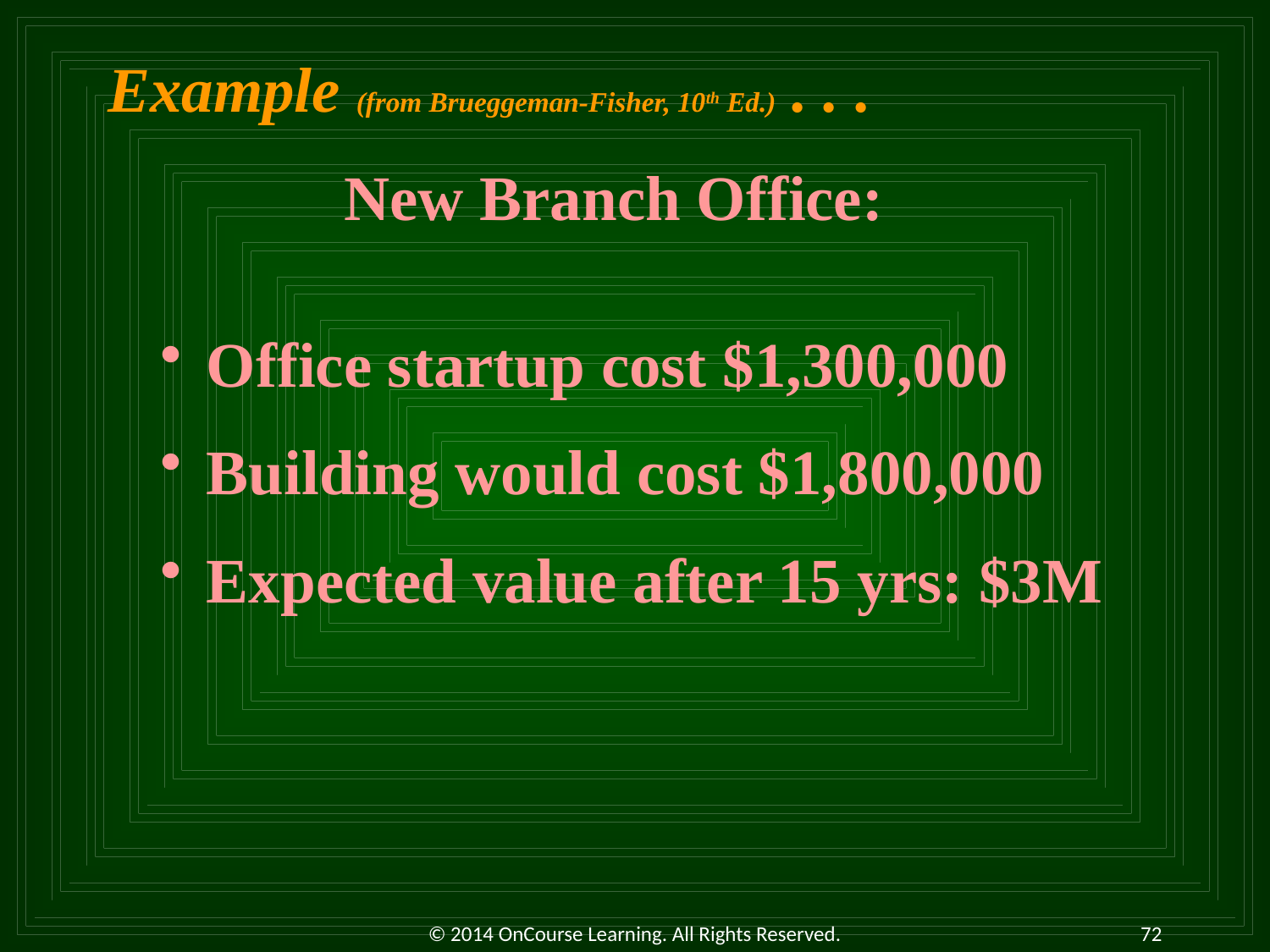

Example (from Brueggeman-Fisher, 10th Ed.) . . .
New Branch Office:
 Office startup cost $1,300,000
 Building would cost $1,800,000
 Expected value after 15 yrs: $3M
© 2014 OnCourse Learning. All Rights Reserved.
72